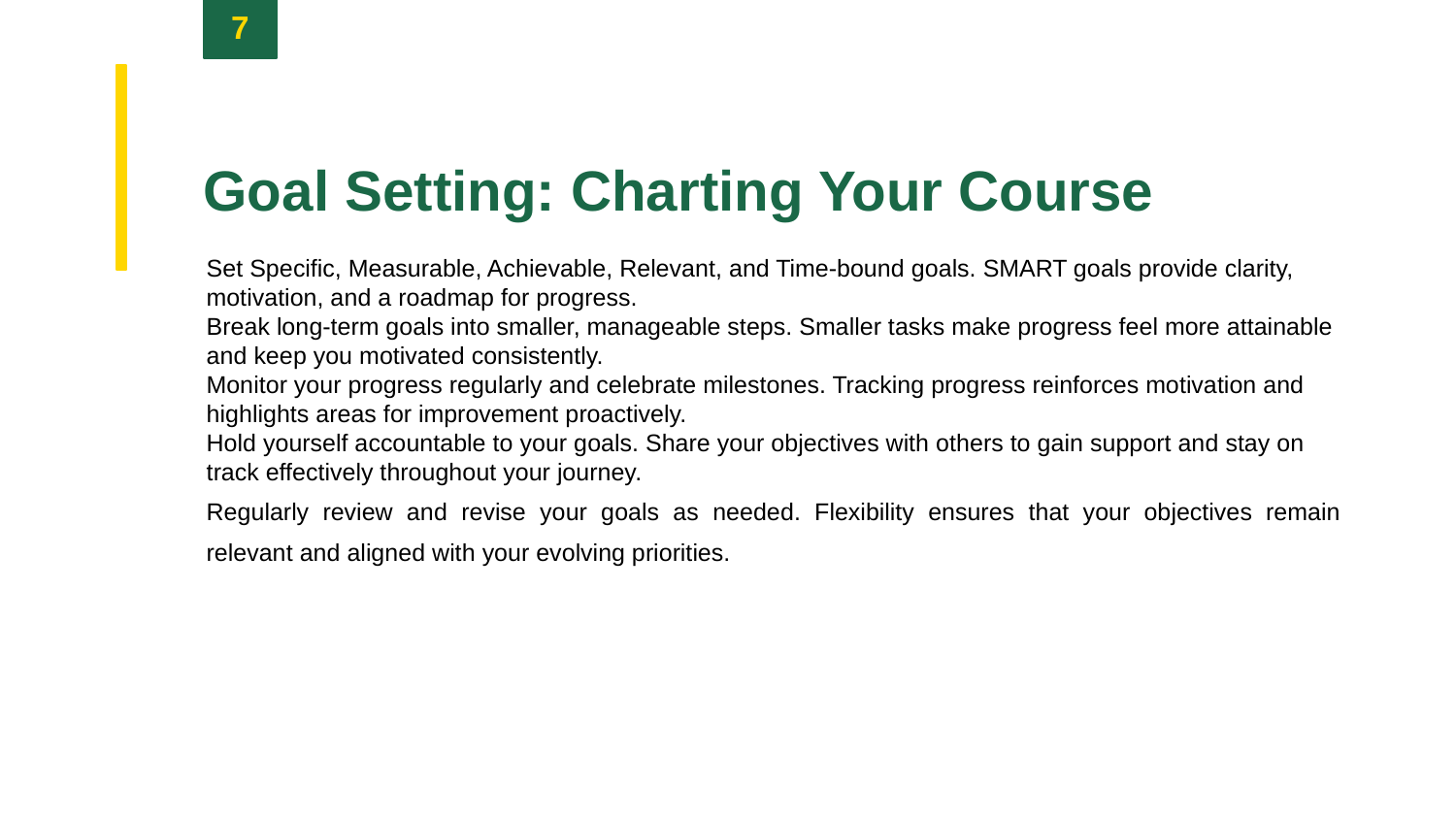

7

Goal Setting: Charting Your Course
Set Specific, Measurable, Achievable, Relevant, and Time-bound goals. SMART goals provide clarity, motivation, and a roadmap for progress.
Break long-term goals into smaller, manageable steps. Smaller tasks make progress feel more attainable and keep you motivated consistently.
Monitor your progress regularly and celebrate milestones. Tracking progress reinforces motivation and highlights areas for improvement proactively.
Hold yourself accountable to your goals. Share your objectives with others to gain support and stay on track effectively throughout your journey.
Regularly review and revise your goals as needed. Flexibility ensures that your objectives remain relevant and aligned with your evolving priorities.